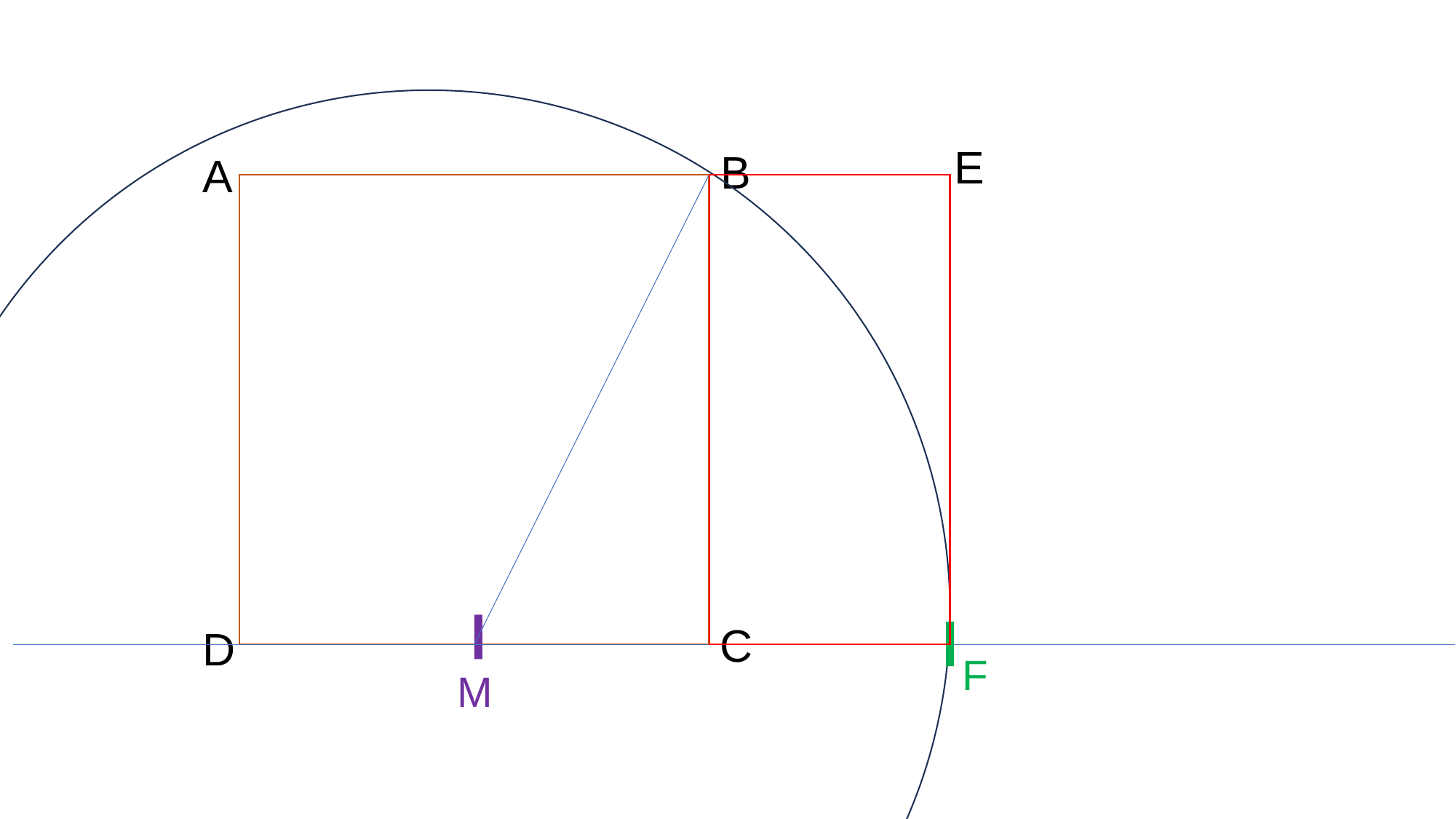

E
B
A

C
D

F
M